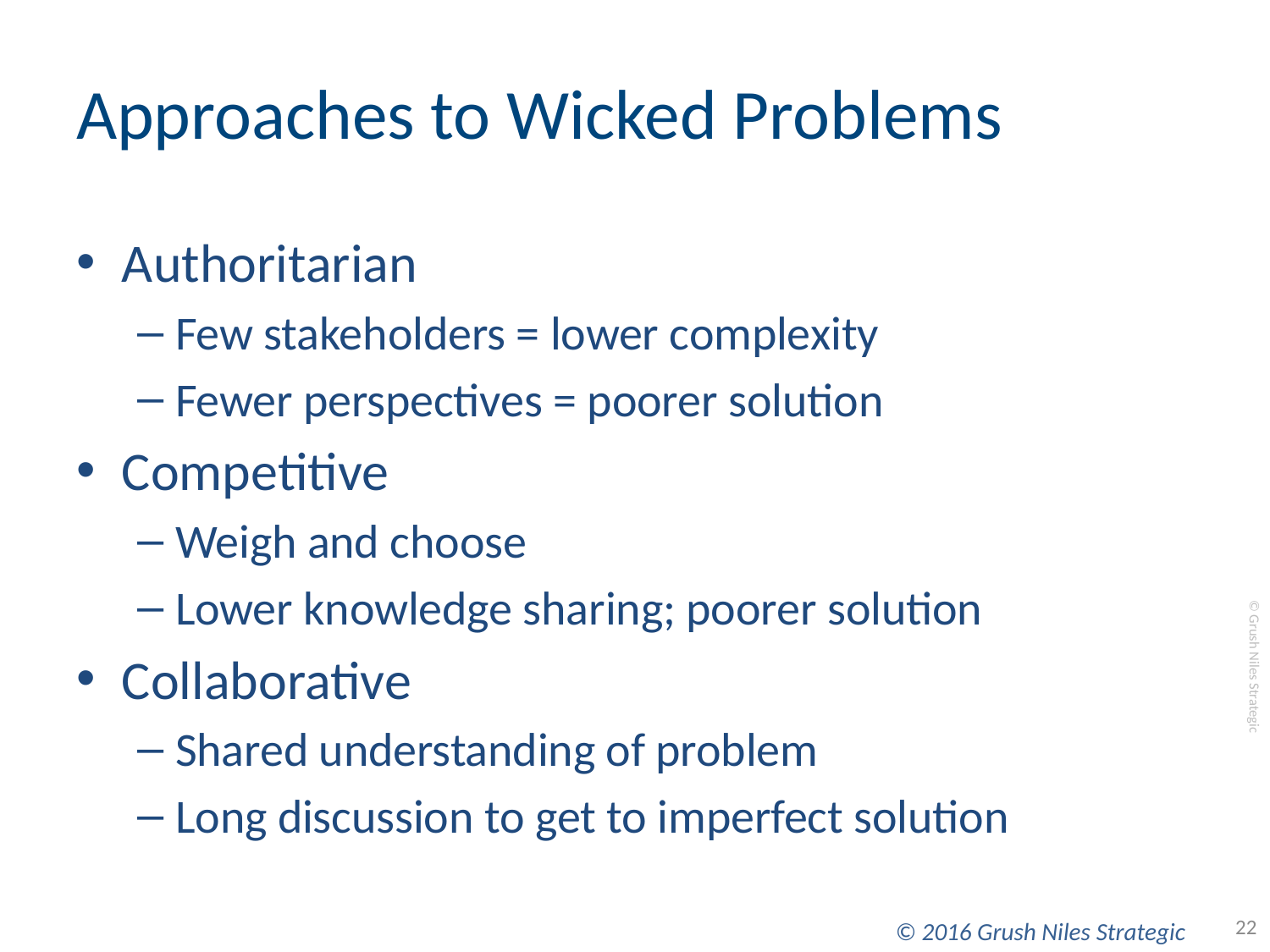

# Approaches to Wicked Problems
Authoritarian
Few stakeholders = lower complexity
Fewer perspectives = poorer solution
Competitive
Weigh and choose
Lower knowledge sharing; poorer solution
Collaborative
Shared understanding of problem
Long discussion to get to imperfect solution

22